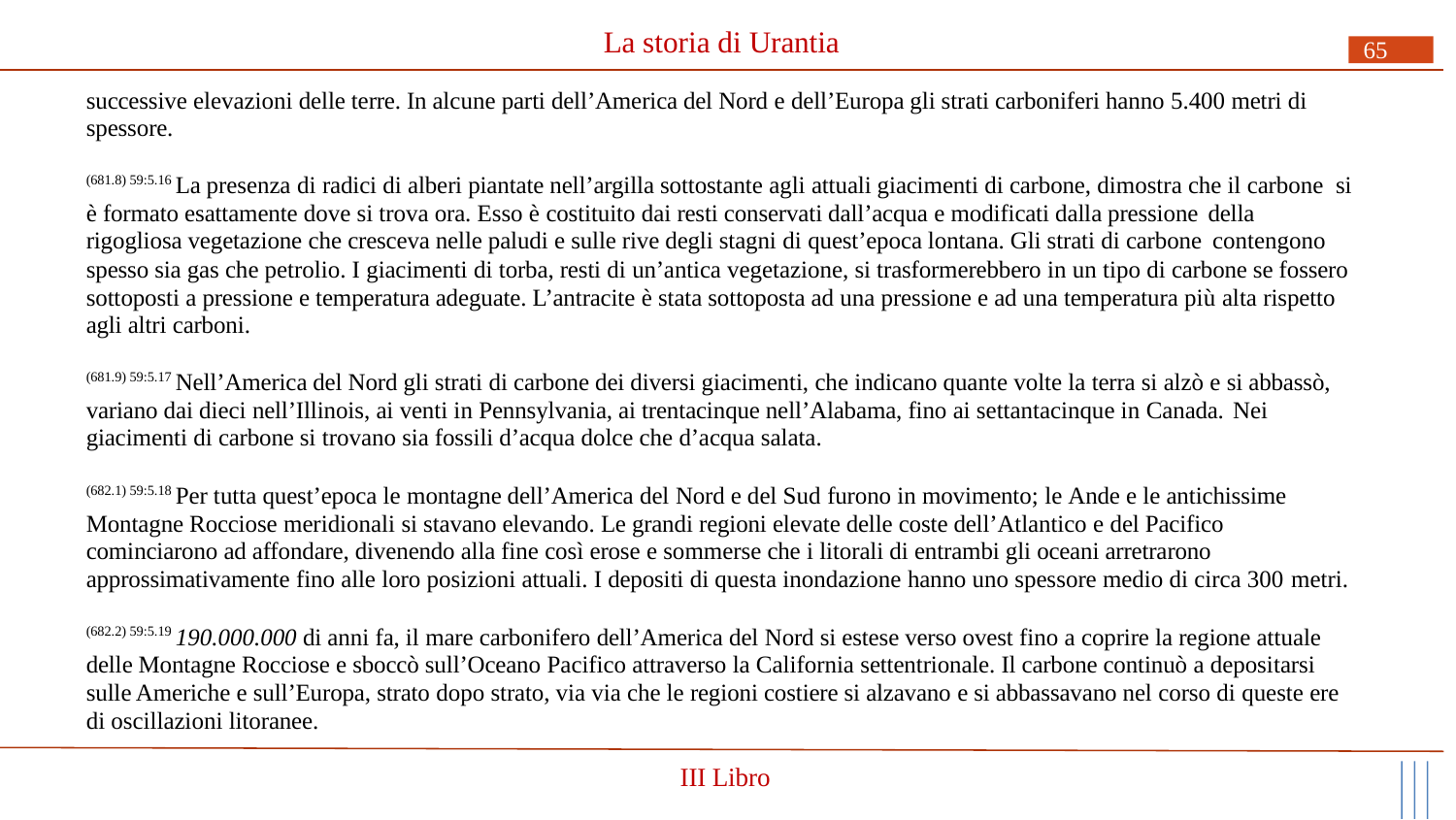

# La storia di Urantia
65

successive elevazioni delle terre. In alcune parti dell’America del Nord e dell’Europa gli strati carboniferi hanno 5.400 metri di  spessore.

(681.8) 59:5.16 La presenza di radici di alberi piantate nell’argilla sottostante agli attuali giacimenti di carbone, dimostra che il carbone  si è formato esattamente dove si trova ora. Esso è costituito dai resti conservati dall’acqua e modificati dalla pressione della
rigogliosa vegetazione che cresceva nelle paludi e sulle rive degli stagni di quest’epoca lontana. Gli strati di carbone contengono
spesso sia gas che petrolio. I giacimenti di torba, resti di un’antica vegetazione, si trasformerebbero in un tipo di carbone se fossero  sottoposti a pressione e temperatura adeguate. L’antracite è stata sottoposta ad una pressione e ad una temperatura più alta rispetto  agli altri carboni.

(681.9) 59:5.17 Nell’America del Nord gli strati di carbone dei diversi giacimenti, che indicano quante volte la terra si alzò e si abbassò,  variano dai dieci nell’Illinois, ai venti in Pennsylvania, ai trentacinque nell’Alabama, fino ai settantacinque in Canada. Nei
giacimenti di carbone si trovano sia fossili d’acqua dolce che d’acqua salata.

(682.1) 59:5.18 Per tutta quest’epoca le montagne dell’America del Nord e del Sud furono in movimento; le Ande e le antichissime  Montagne Rocciose meridionali si stavano elevando. Le grandi regioni elevate delle coste dell’Atlantico e del Pacifico  cominciarono ad affondare, divenendo alla fine così erose e sommerse che i litorali di entrambi gli oceani arretrarono  approssimativamente fino alle loro posizioni attuali. I depositi di questa inondazione hanno uno spessore medio di circa 300 metri.

(682.2) 59:5.19 190.000.000 di anni fa, il mare carbonifero dell’America del Nord si estese verso ovest fino a coprire la regione attuale  delle Montagne Rocciose e sboccò sull’Oceano Pacifico attraverso la California settentrionale. Il carbone continuò a depositarsi  sulle Americhe e sull’Europa, strato dopo strato, via via che le regioni costiere si alzavano e si abbassavano nel corso di queste ere  di oscillazioni litoranee.

III Libro